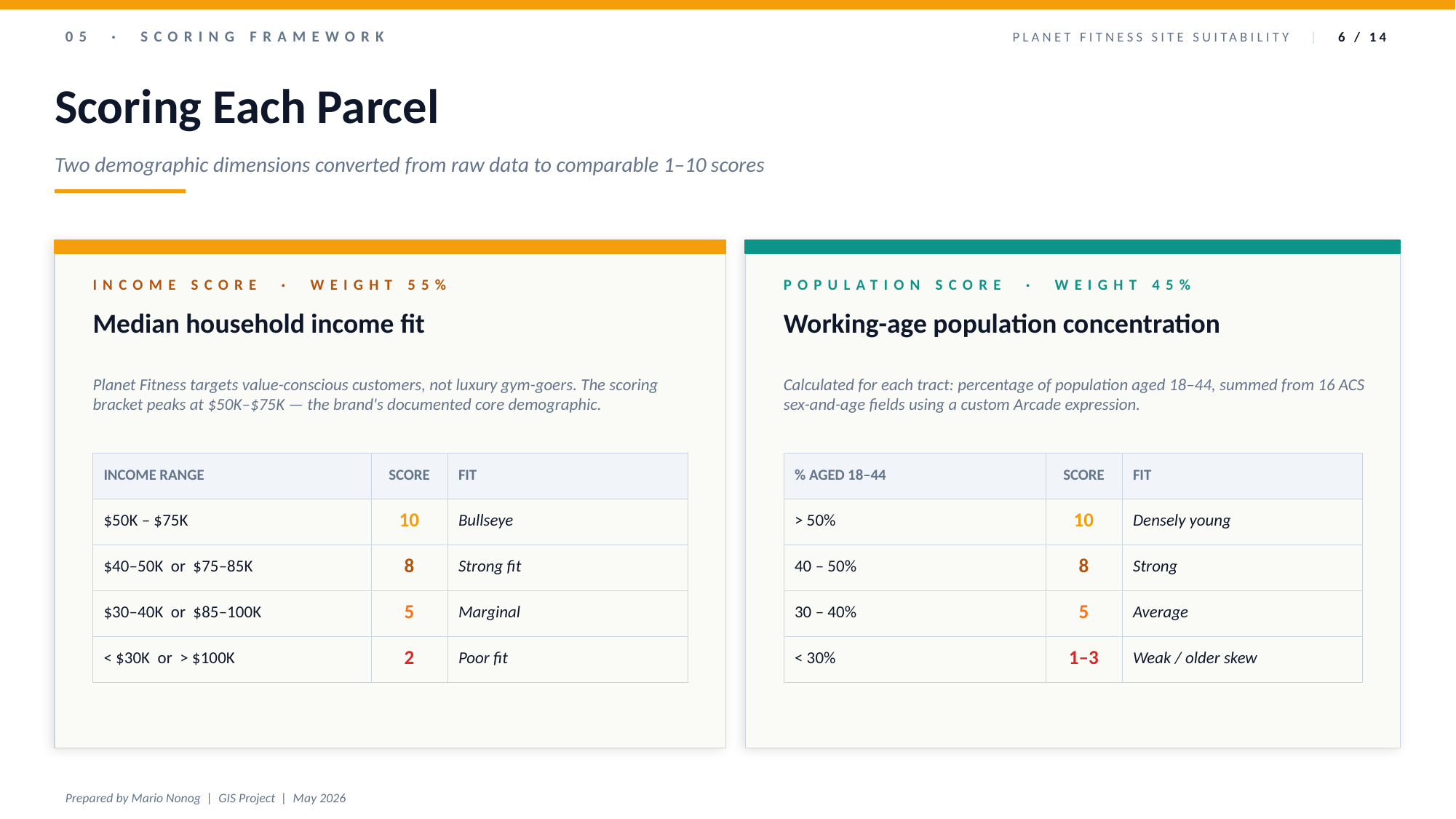

05  ·  SCORING FRAMEWORK
PLANET FITNESS SITE SUITABILITY   |   6 / 14
Scoring Each Parcel
Two demographic dimensions converted from raw data to comparable 1–10 scores

INCOME SCORE  ·  WEIGHT 55%
POPULATION SCORE  ·  WEIGHT 45%
Median household income fit
Working-age population concentration
Planet Fitness targets value-conscious customers, not luxury gym-goers. The scoring bracket peaks at $50K–$75K — the brand's documented core demographic.
Calculated for each tract: percentage of population aged 18–44, summed from 16 ACS sex-and-age fields using a custom Arcade expression.
| INCOME RANGE | SCORE | FIT |
| --- | --- | --- |
| $50K – $75K | 10 | Bullseye |
| $40–50K or $75–85K | 8 | Strong fit |
| $30–40K or $85–100K | 5 | Marginal |
| < $30K or > $100K | 2 | Poor fit |
| % AGED 18–44 | SCORE | FIT |
| --- | --- | --- |
| > 50% | 10 | Densely young |
| 40 – 50% | 8 | Strong |
| 30 – 40% | 5 | Average |
| < 30% | 1–3 | Weak / older skew |
Prepared by Mario Nonog  |  GIS Project  |  May 2026